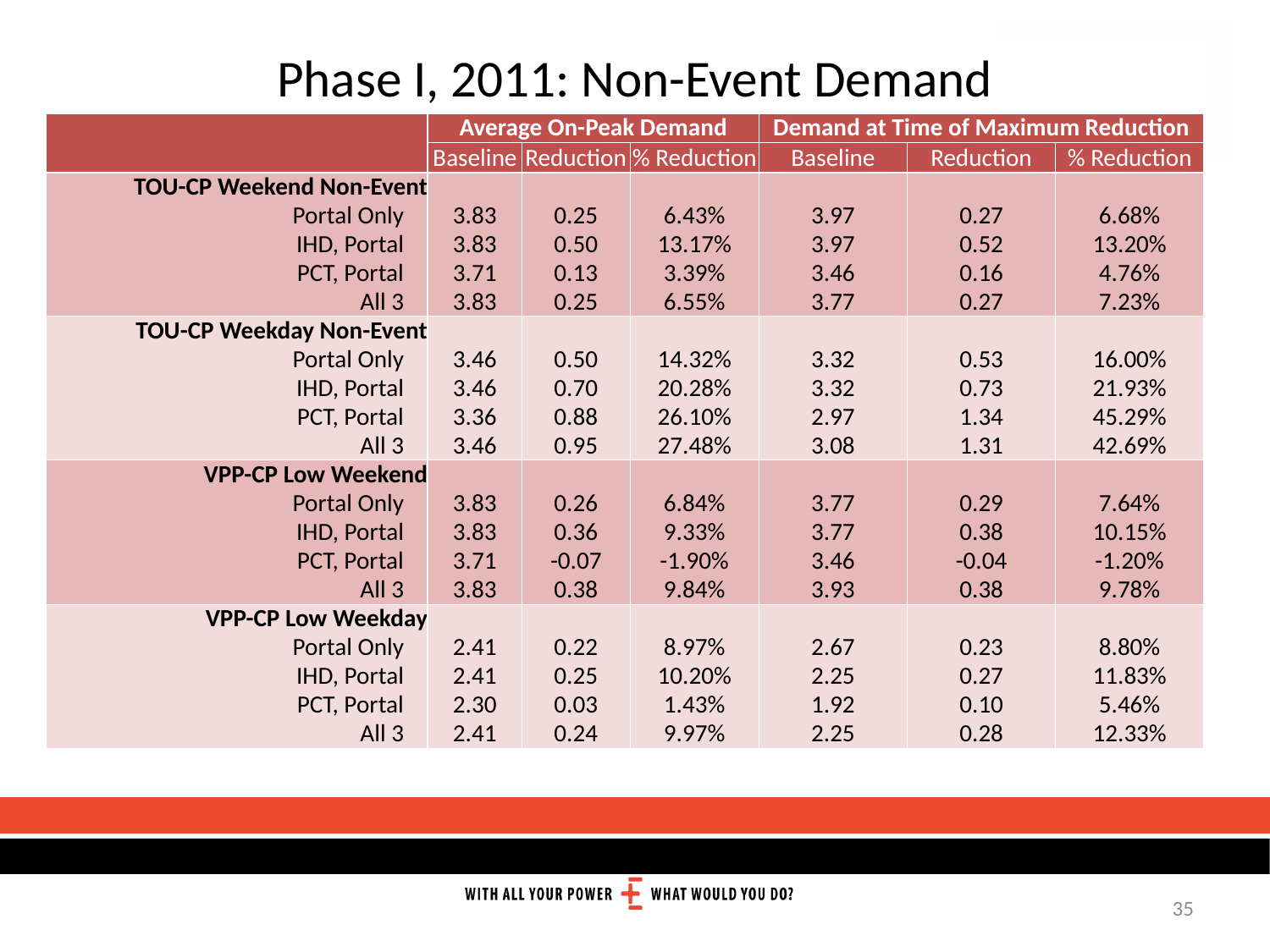

# Phase I, 2011: Non-Event Demand
|  | Average On-Peak Demand |  |  | Demand at Time of Maximum Reduction |  |  |
| --- | --- | --- | --- | --- | --- | --- |
|  | Baseline | Reduction | % Reduction | Baseline | Reduction | % Reduction |
| TOU-CP Weekend Non-Event |  |  |  |  |  |  |
| Portal Only | 3.83 | 0.25 | 6.43% | 3.97 | 0.27 | 6.68% |
| IHD, Portal | 3.83 | 0.50 | 13.17% | 3.97 | 0.52 | 13.20% |
| PCT, Portal | 3.71 | 0.13 | 3.39% | 3.46 | 0.16 | 4.76% |
| All 3 | 3.83 | 0.25 | 6.55% | 3.77 | 0.27 | 7.23% |
| TOU-CP Weekday Non-Event |  |  |  |  |  |  |
| Portal Only | 3.46 | 0.50 | 14.32% | 3.32 | 0.53 | 16.00% |
| IHD, Portal | 3.46 | 0.70 | 20.28% | 3.32 | 0.73 | 21.93% |
| PCT, Portal | 3.36 | 0.88 | 26.10% | 2.97 | 1.34 | 45.29% |
| All 3 | 3.46 | 0.95 | 27.48% | 3.08 | 1.31 | 42.69% |
| VPP-CP Low Weekend |  |  |  |  |  |  |
| Portal Only | 3.83 | 0.26 | 6.84% | 3.77 | 0.29 | 7.64% |
| IHD, Portal | 3.83 | 0.36 | 9.33% | 3.77 | 0.38 | 10.15% |
| PCT, Portal | 3.71 | -0.07 | -1.90% | 3.46 | -0.04 | -1.20% |
| All 3 | 3.83 | 0.38 | 9.84% | 3.93 | 0.38 | 9.78% |
| VPP-CP Low Weekday |  |  |  |  |  |  |
| Portal Only | 2.41 | 0.22 | 8.97% | 2.67 | 0.23 | 8.80% |
| IHD, Portal | 2.41 | 0.25 | 10.20% | 2.25 | 0.27 | 11.83% |
| PCT, Portal | 2.30 | 0.03 | 1.43% | 1.92 | 0.10 | 5.46% |
| All 3 | 2.41 | 0.24 | 9.97% | 2.25 | 0.28 | 12.33% |
35